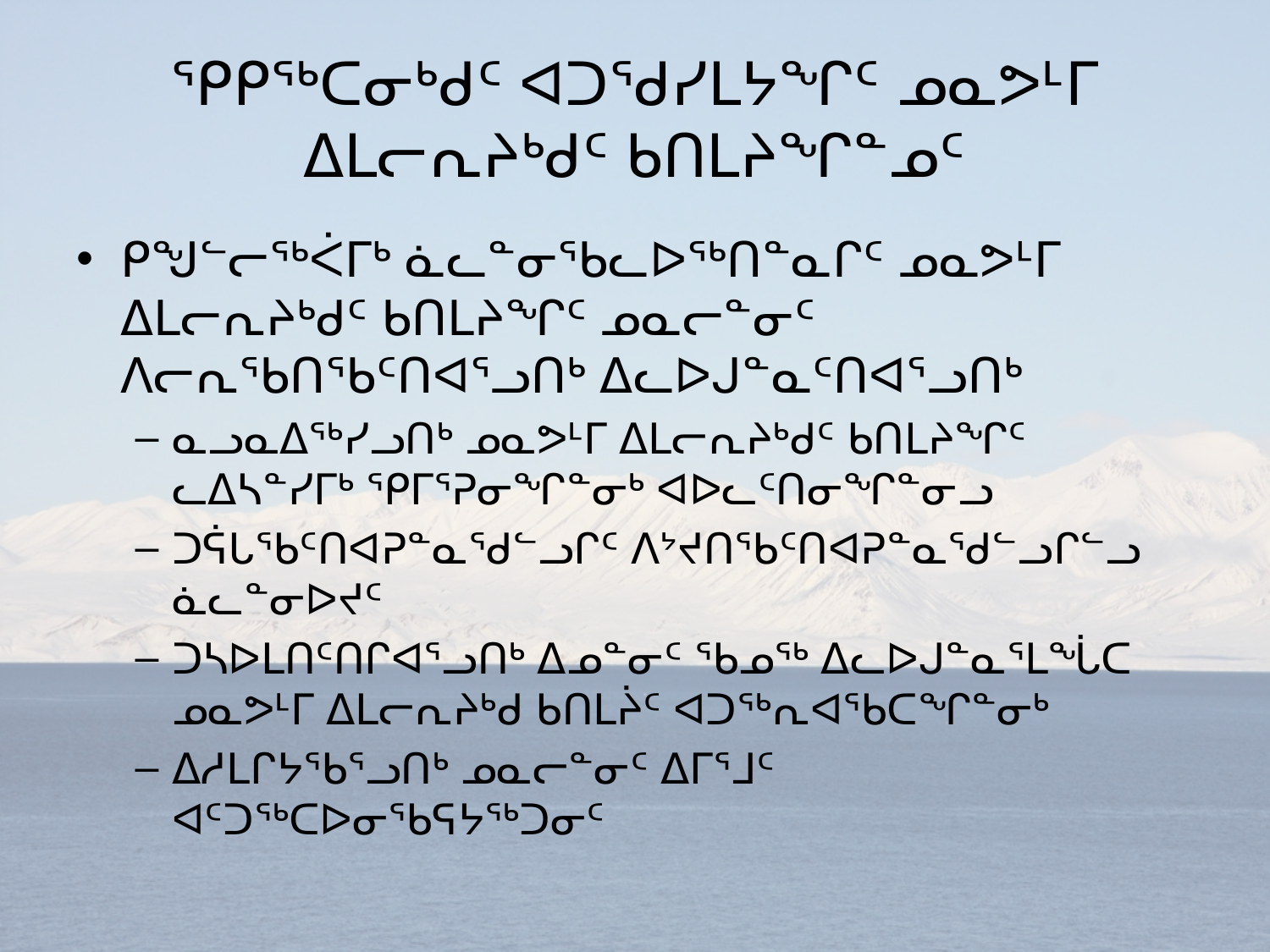

# ᕿᑭᖅᑕᓂᒃᑯᑦ ᐊᑐᖁᓯᒪᔭᖏᑦ ᓄᓇᕗᒻᒥ ᐃᒪᓕᕆᔨᒃᑯᑦ ᑲᑎᒪᔨᖏᓐᓄᑦ
ᑭᖑᓪᓕᖅᐹᒥᒃ ᓈᓚᓐᓂᖃᓚᐅᖅᑎᓐᓇᒋᑦ ᓄᓇᕗᒻᒥ ᐃᒪᓕᕆᔨᒃᑯᑦ ᑲᑎᒪᔨᖏᑦ ᓄᓇᓕᓐᓂᑦ ᐱᓕᕆᖃᑎᖃᑦᑎᐊᕐᓗᑎᒃ ᐃᓚᐅᒍᓐᓇᑦᑎᐊᕐᓗᑎᒃ
ᓇᓗᓇᐃᖅᓯᓗᑎᒃ ᓄᓇᕗᒻᒥ ᐃᒪᓕᕆᔨᒃᑯᑦ ᑲᑎᒪᔨᖏᑦ ᓚᐃᓴᓐᓯᒥᒃ ᕿᒥᕐᕈᓂᖏᓐᓂᒃ ᐊᐅᓚᑦᑎᓂᖏᓐᓂᓗ
ᑐᕌᒐᖃᑦᑎᐊᕈᓐᓇᖁᓪᓗᒋᑦ ᐱᔾᔪᑎᖃᑦᑎᐊᕈᓐᓇᖁᓪᓗᒋᓪᓗ ᓈᓚᓐᓂᐅᔪᑦ
ᑐᓴᐅᒪᑎᑦᑎᒋᐊᕐᓗᑎᒃ ᐃᓄᓐᓂᑦ ᖃᓄᖅ ᐃᓚᐅᒍᓐᓇᕐᒪᖔᑕ ᓄᓇᕗᒻᒥ ᐃᒪᓕᕆᔨᒃᑯ ᑲᑎᒪᔩᑦ ᐊᑐᖅᕆᐊᖃᑕᖏᓐᓂᒃ
ᐃᓱᒪᒋᔭᖃᕐᓗᑎᒃ ᓄᓇᓕᓐᓂᑦ ᐃᒥᕐᒧᑦ ᐊᑦᑐᖅᑕᐅᓂᖃᕋᔭᖅᑐᓂᑦ